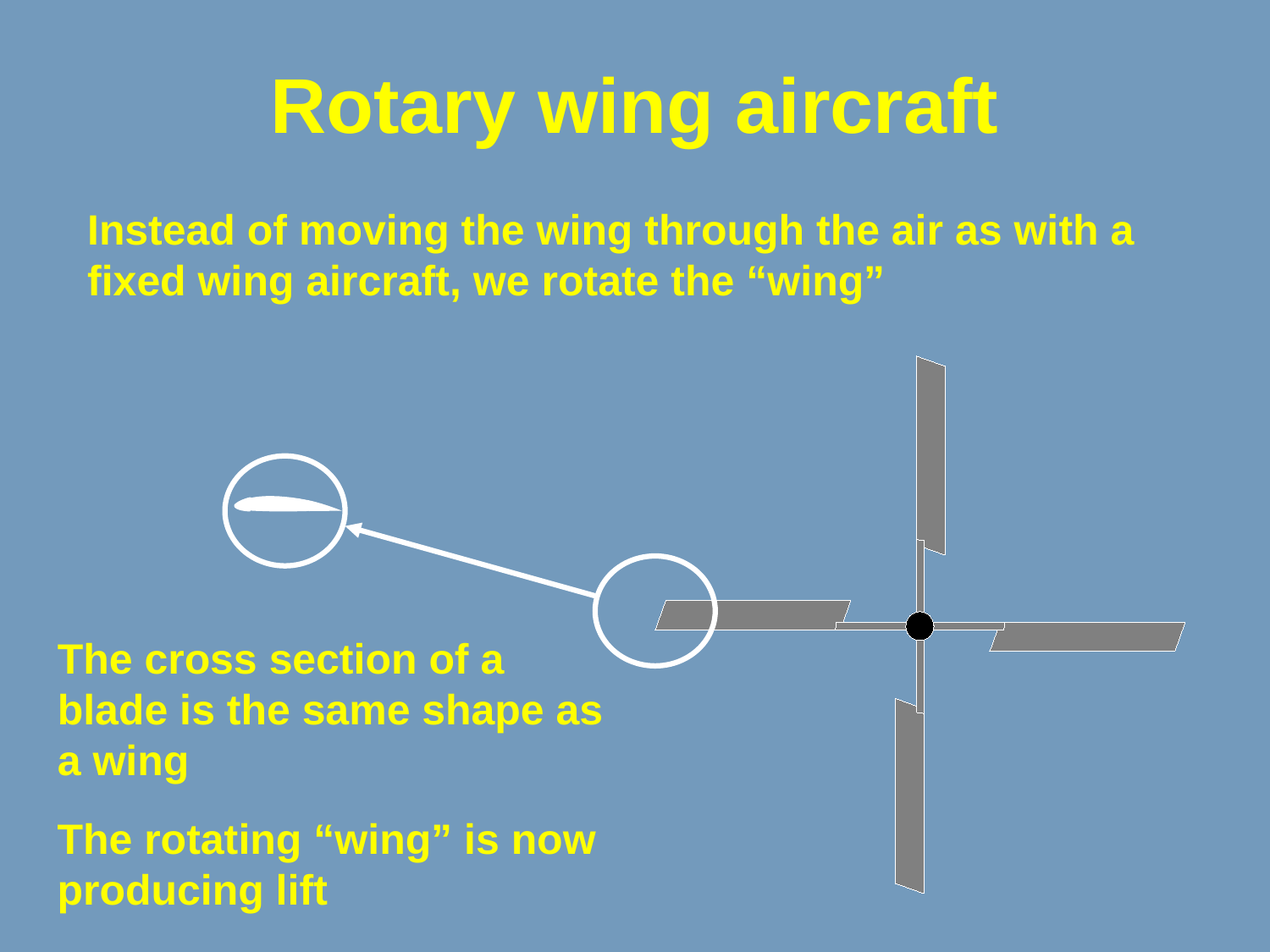

# Rotary wing aircraft
Instead of moving the wing through the air as with a fixed wing aircraft, we rotate the “wing”

The cross section of a blade is the same shape as a wing
The rotating “wing” is now producing lift